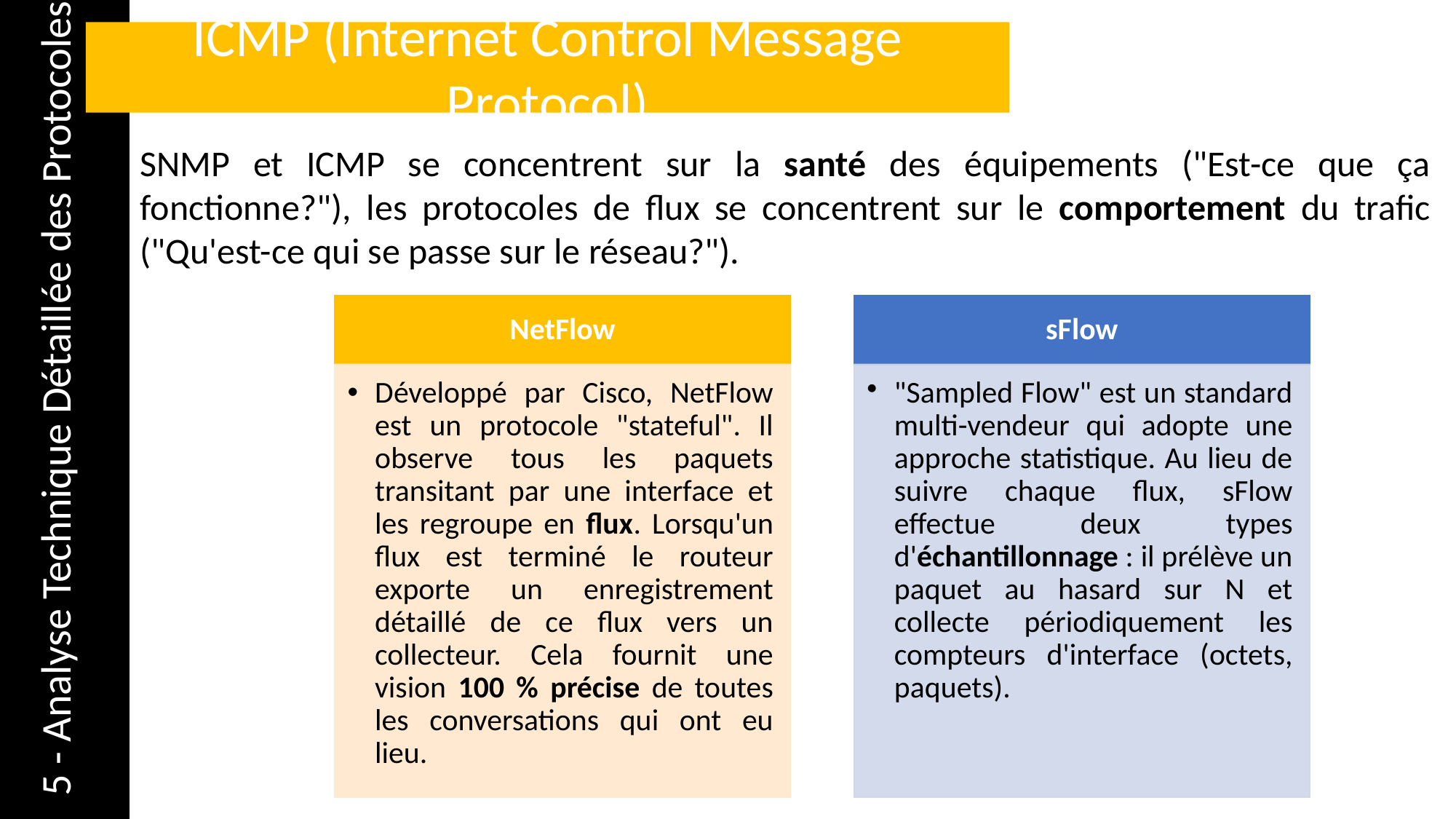

ICMP (Internet Control Message Protocol)
SNMP et ICMP se concentrent sur la santé des équipements ("Est-ce que ça fonctionne?"), les protocoles de flux se concentrent sur le comportement du trafic ("Qu'est-ce qui se passe sur le réseau?").
NetFlow
Développé par Cisco, NetFlow est un protocole "stateful". Il observe tous les paquets transitant par une interface et les regroupe en flux. Lorsqu'un flux est terminé le routeur exporte un enregistrement détaillé de ce flux vers un collecteur. Cela fournit une vision 100 % précise de toutes les conversations qui ont eu lieu.
sFlow
"Sampled Flow" est un standard multi-vendeur qui adopte une approche statistique. Au lieu de suivre chaque flux, sFlow effectue deux types d'échantillonnage : il prélève un paquet au hasard sur N et collecte périodiquement les compteurs d'interface (octets, paquets).
5 - Analyse Technique Détaillée des Protocoles